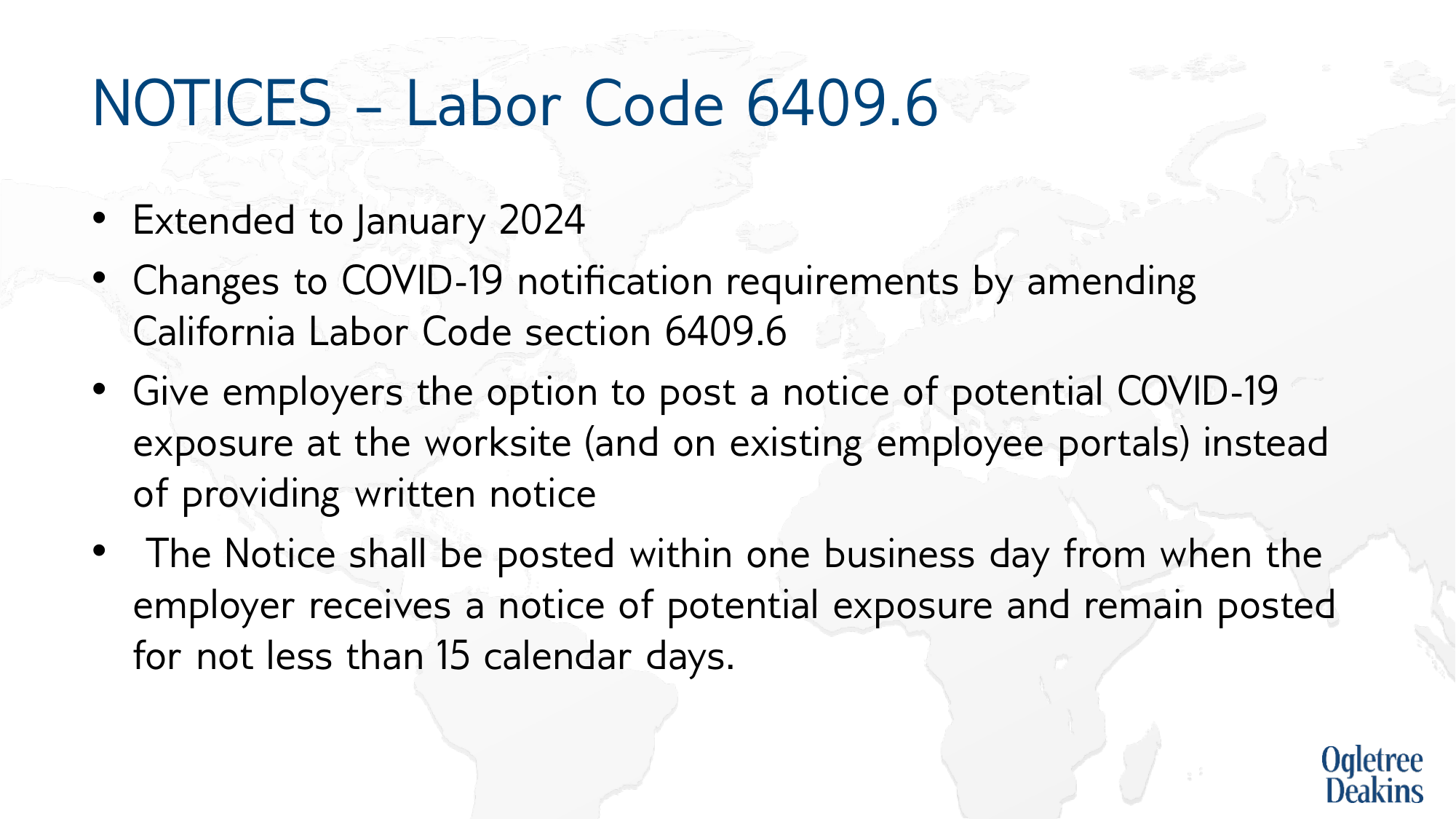

# NOTICES – Labor Code 6409.6
Extended to January 2024
Changes to COVID-19 notification requirements by amending California Labor Code section 6409.6
Give employers the option to post a notice of potential COVID-19 exposure at the worksite (and on existing employee portals) instead of providing written notice
 The Notice shall be posted within one business day from when the employer receives a notice of potential exposure and remain posted for not less than 15 calendar days.